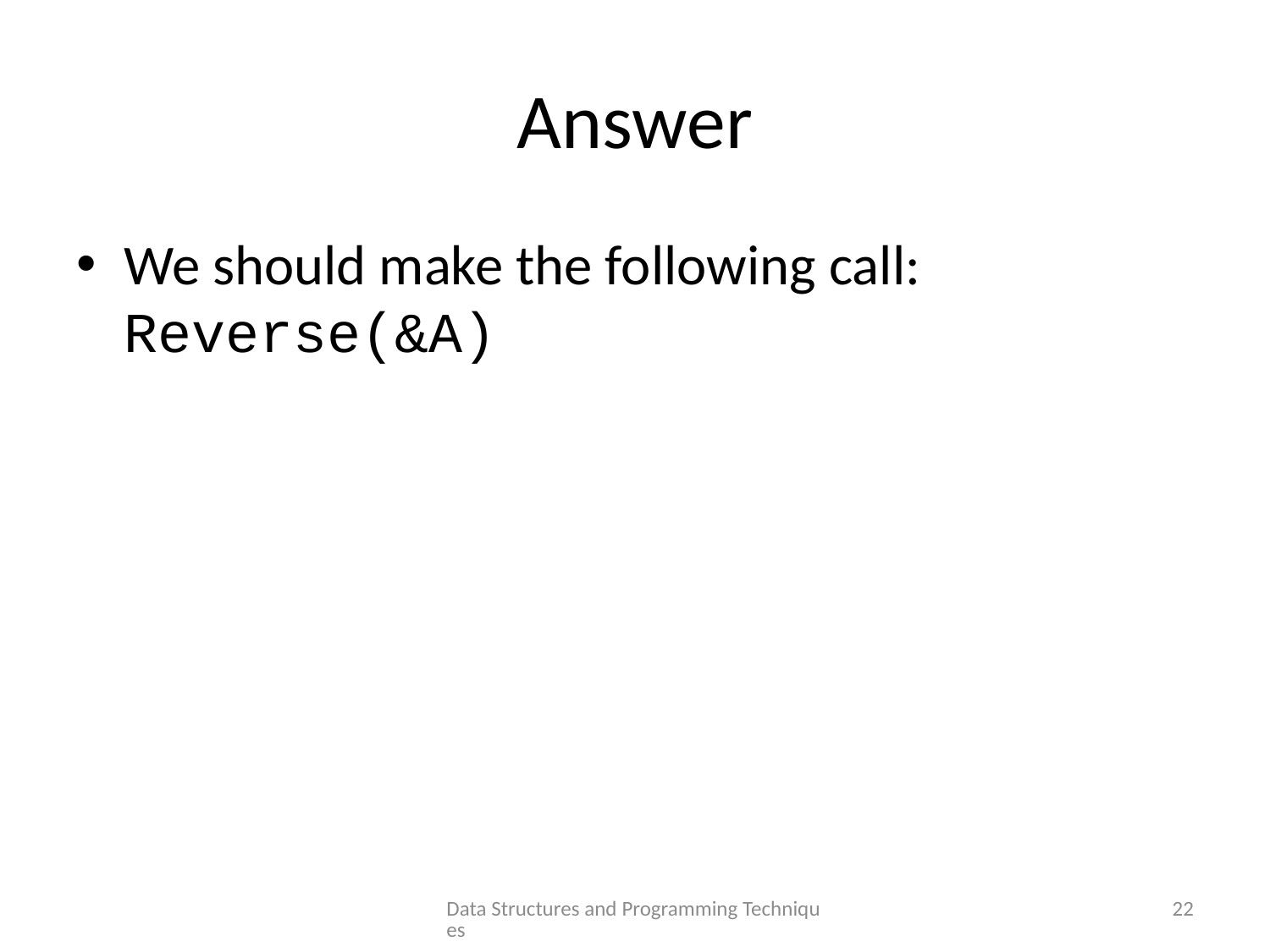

# Answer
We should make the following call: Reverse(&A)
Data Structures and Programming Techniques
22